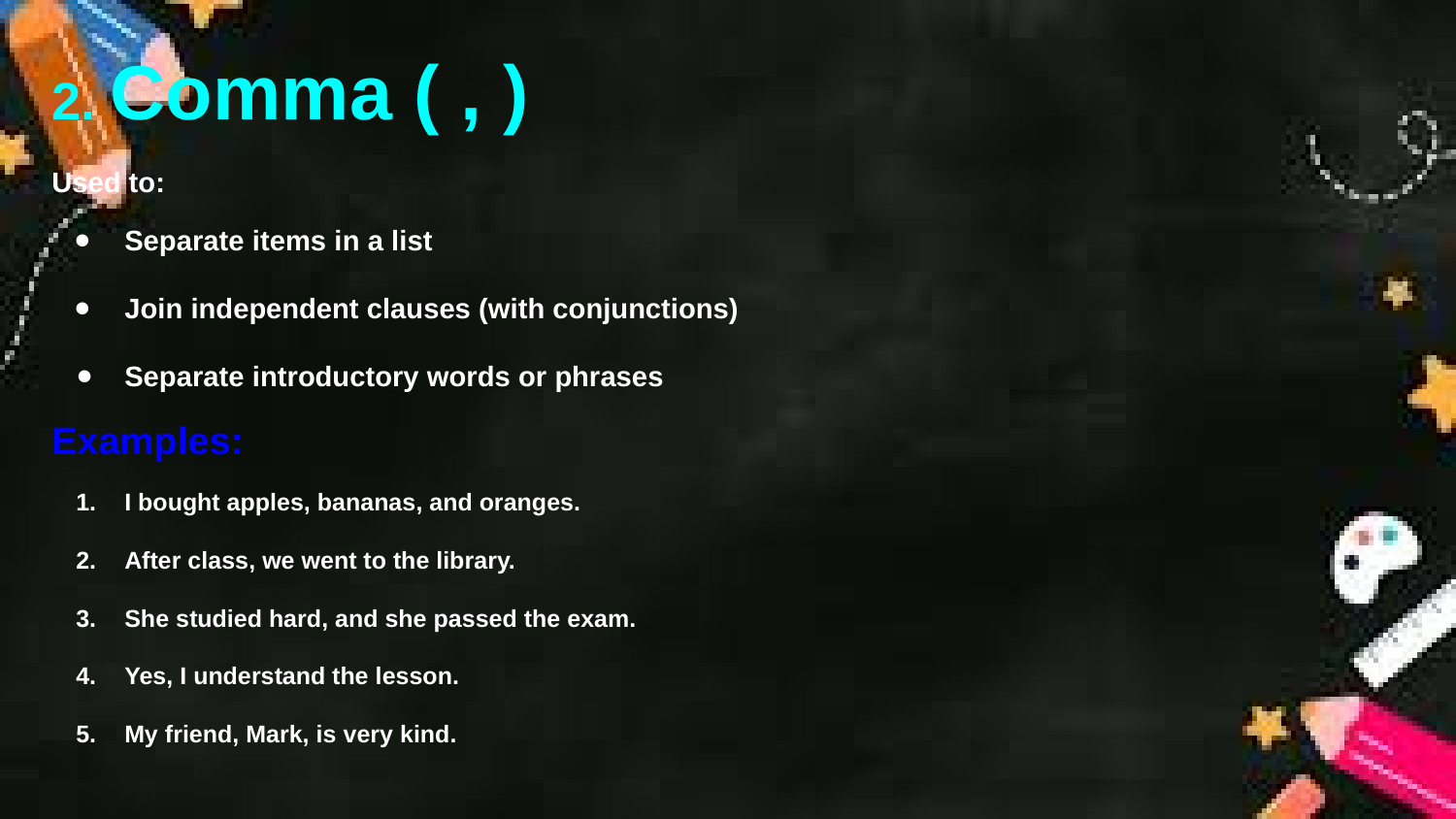

2. Comma ( , )
Used to:
Separate items in a list
Join independent clauses (with conjunctions)
Separate introductory words or phrases
Examples:
I bought apples, bananas, and oranges.
After class, we went to the library.
She studied hard, and she passed the exam.
Yes, I understand the lesson.
My friend, Mark, is very kind.